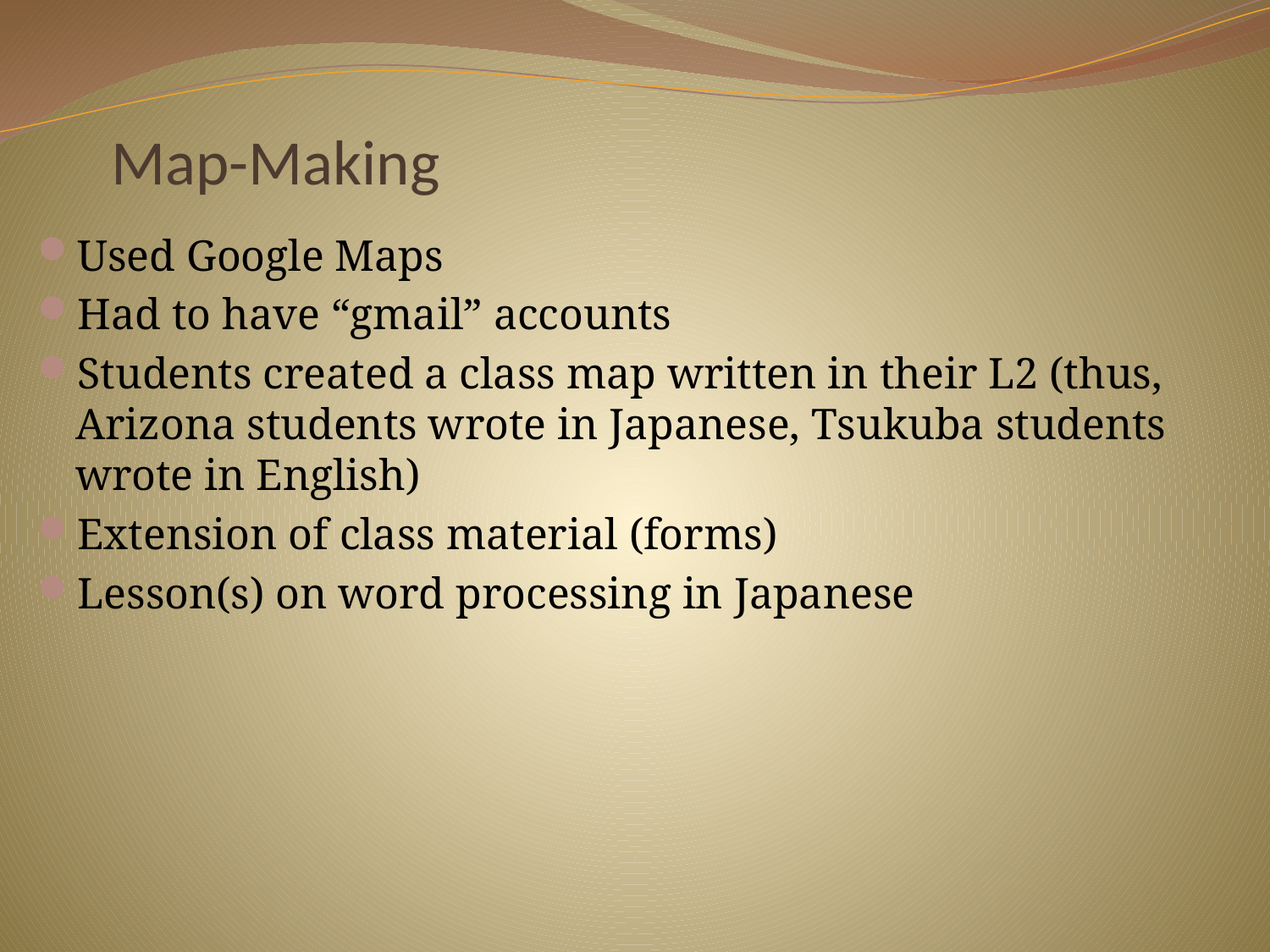

# Map-Making
Used Google Maps
Had to have “gmail” accounts
Students created a class map written in their L2 (thus, Arizona students wrote in Japanese, Tsukuba students wrote in English)
Extension of class material (forms)
Lesson(s) on word processing in Japanese